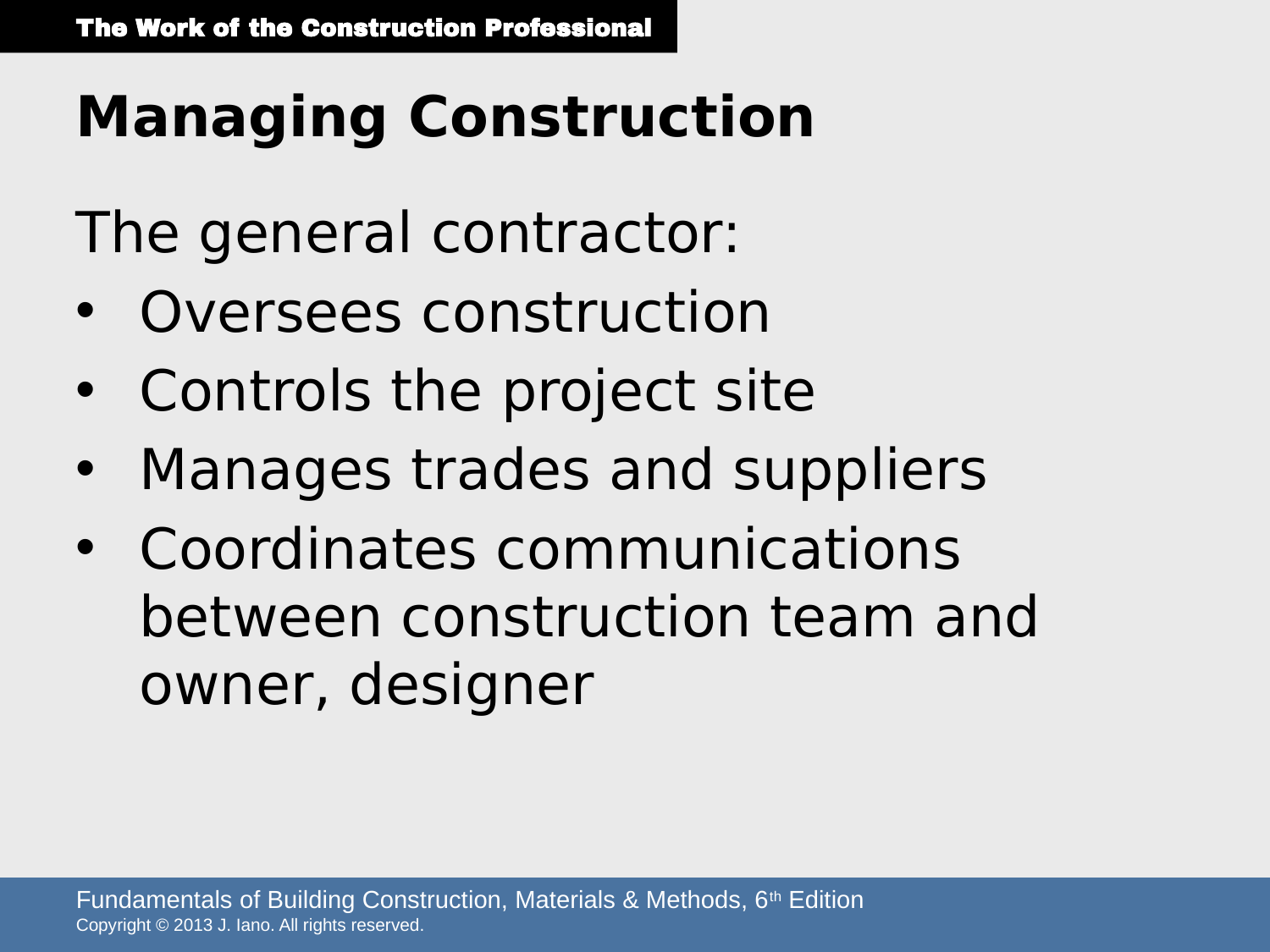

# Managing Construction
The general contractor:
Oversees construction
Controls the project site
Manages trades and suppliers
Coordinates communications between construction team and owner, designer